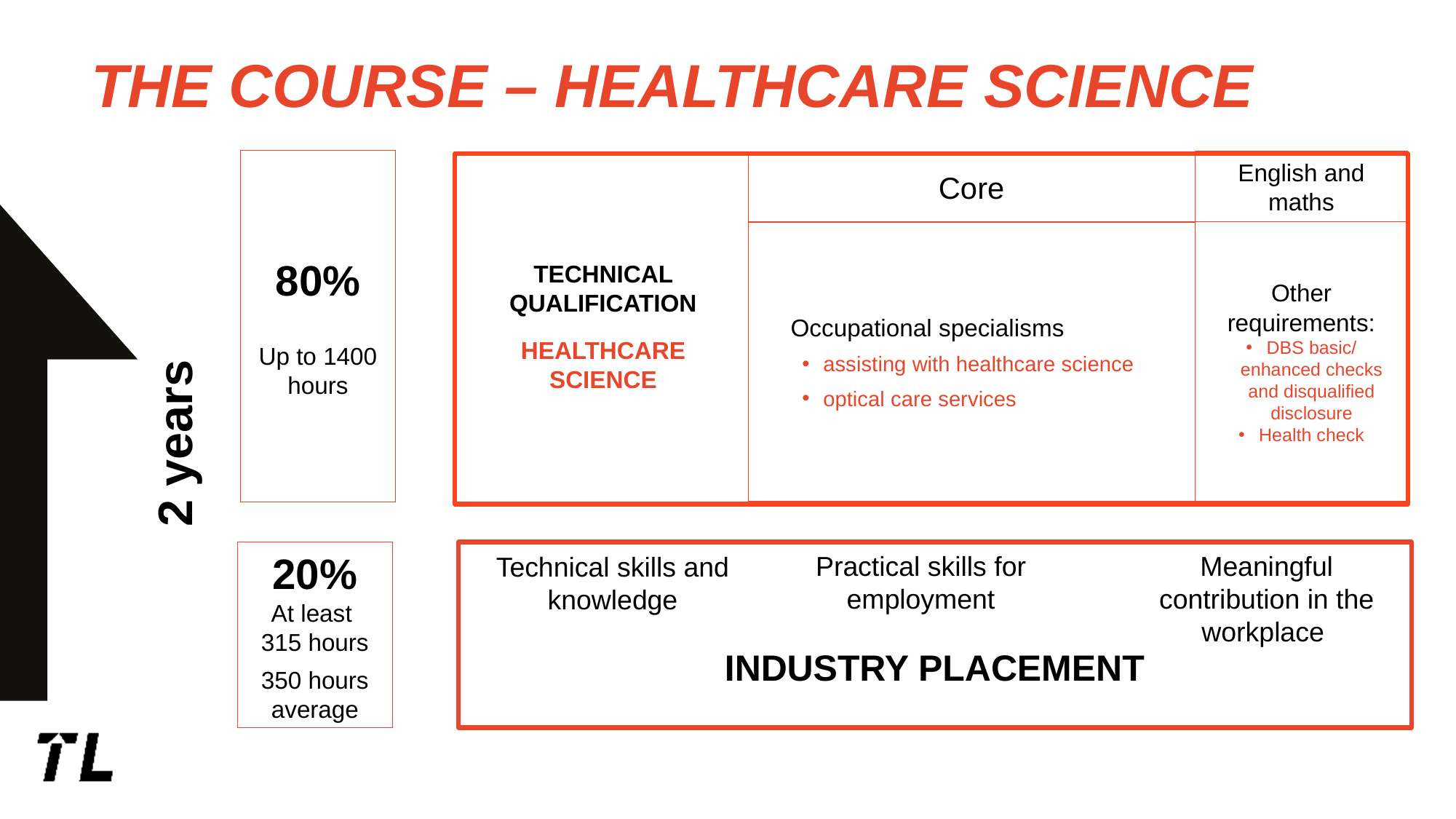

THE COURSE – HEALTHCARE SCIENCE

80%

Up to 1400 hours
TECHNICAL QUALIFICATION
HEALTHCARE SCIENCE
English and maths
Core

Occupational specialisms
assisting with healthcare science
optical care services
Other requirements:
DBS basic/ enhanced checks and disqualified disclosure
Health check
2 years
20%
At least
315 hours
350 hours average

Practical skills for employment
Meaningful contribution in the workplace
Technical skills and knowledge
INDUSTRY PLACEMENT